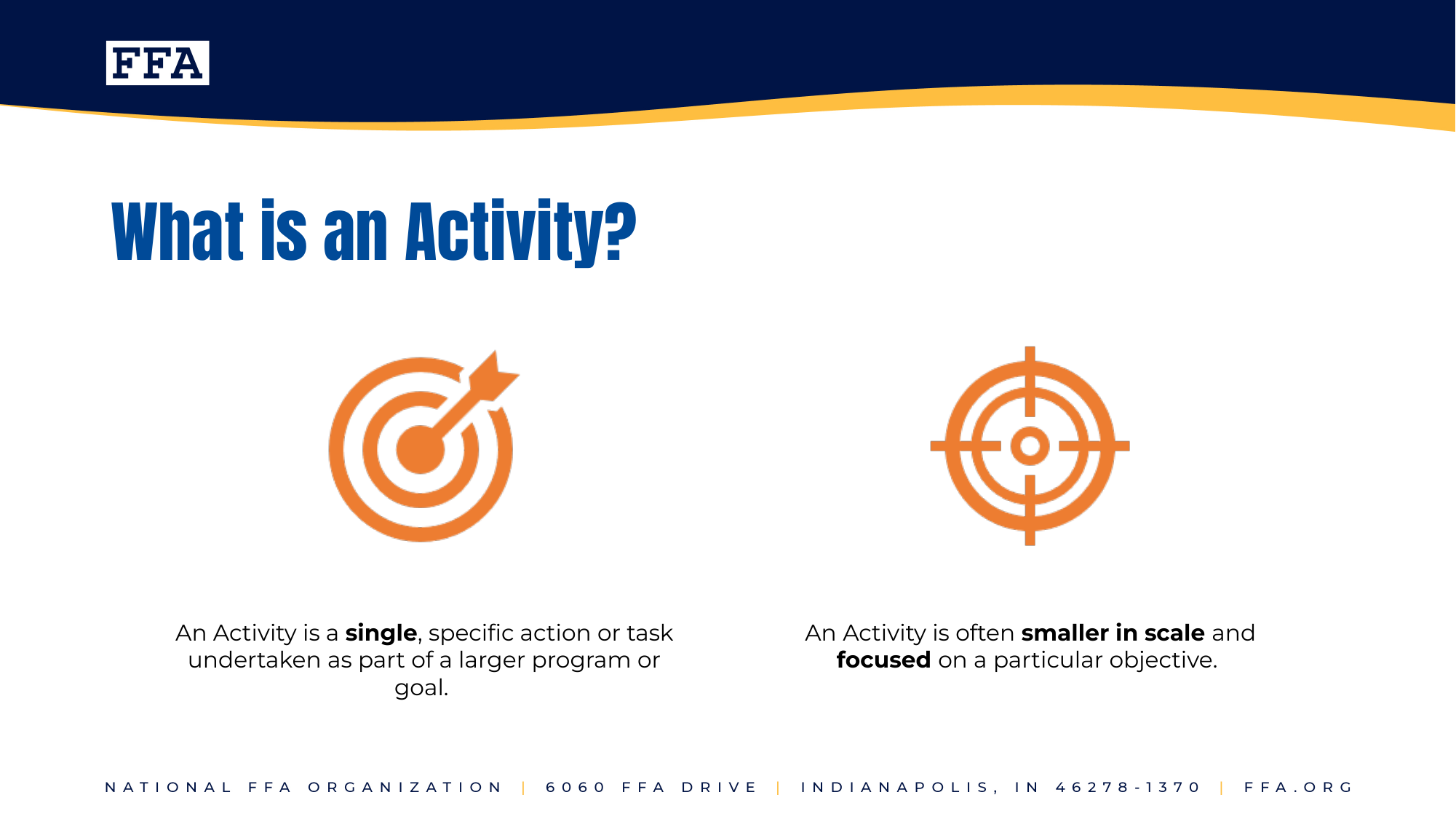

# What is an Activity?
An Activity is a single, specific action or task undertaken as part of a larger program or goal.
An Activity is often smaller in scale and focused on a particular objective.